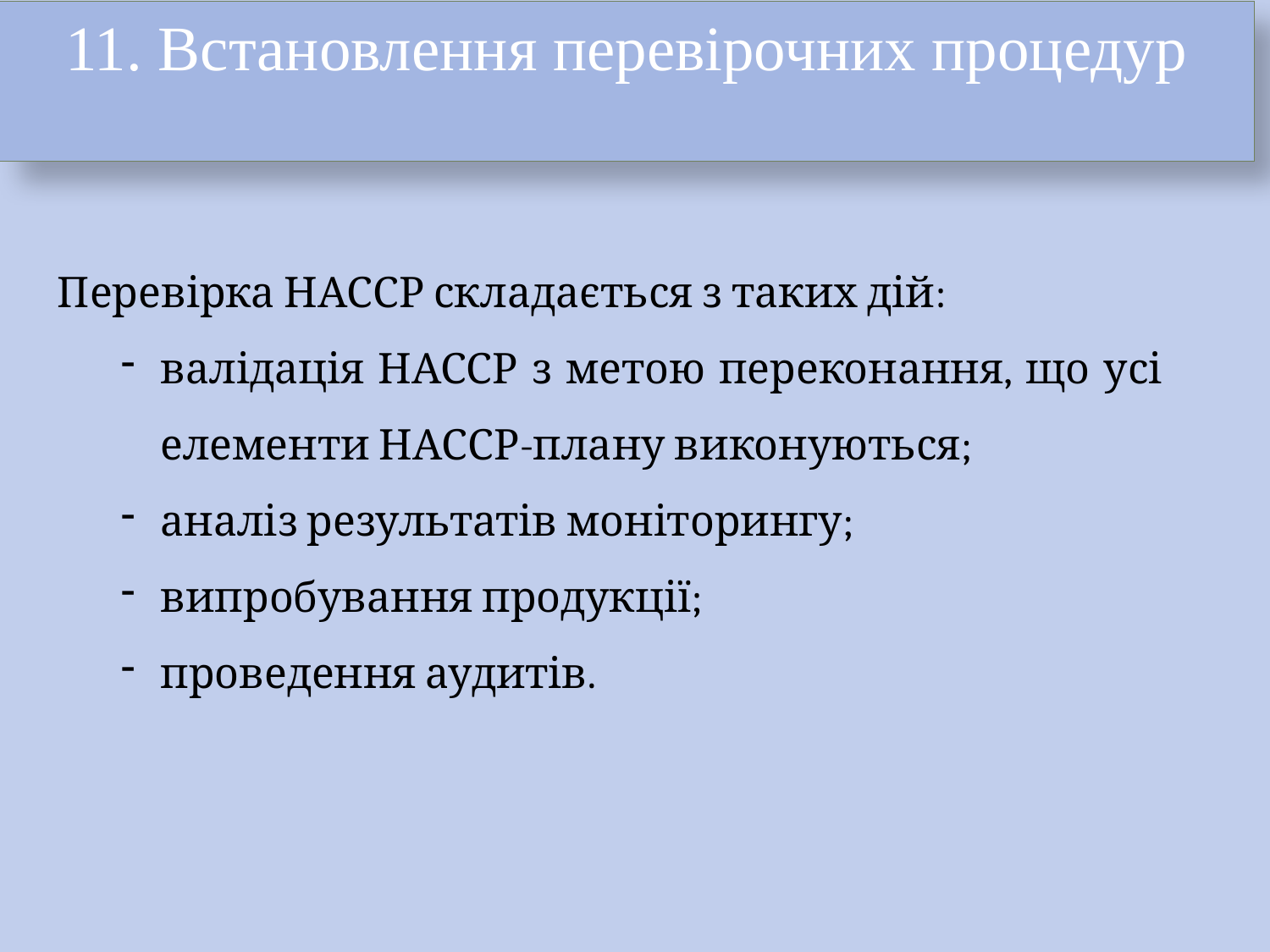

11. Встановлення перевірочних процедур
#

Перевірка НАССР складається з таких дій:
валідація НАССР з метою переконання, що усі елементи НАССР-плану виконуються;
аналіз результатів моніторингу;
випробування продукції;
проведення аудитів.